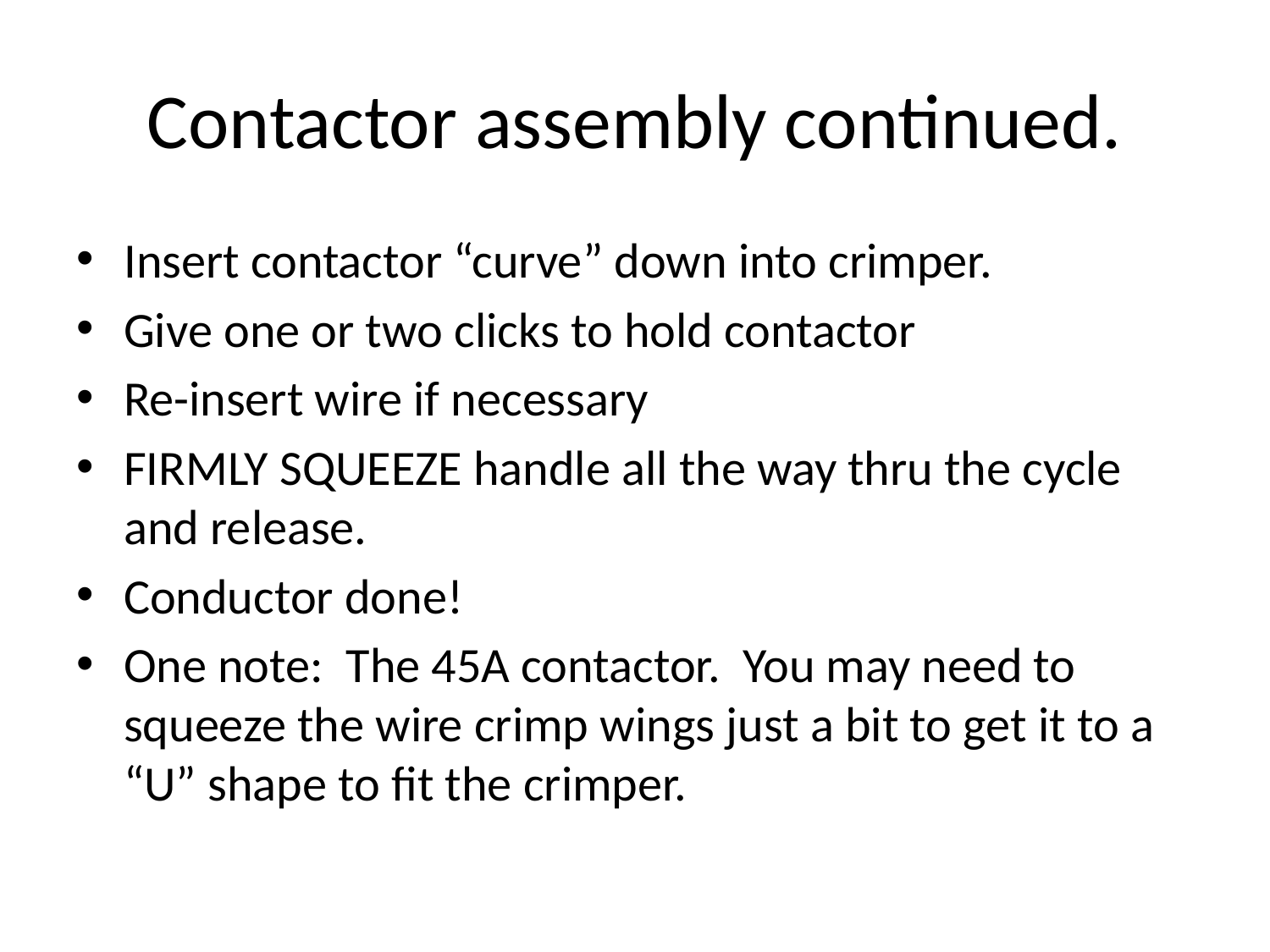

# Contactor assembly continued.
Insert contactor “curve” down into crimper.
Give one or two clicks to hold contactor
Re-insert wire if necessary
FIRMLY SQUEEZE handle all the way thru the cycle and release.
Conductor done!
One note:  The 45A contactor.  You may need to squeeze the wire crimp wings just a bit to get it to a “U” shape to fit the crimper.